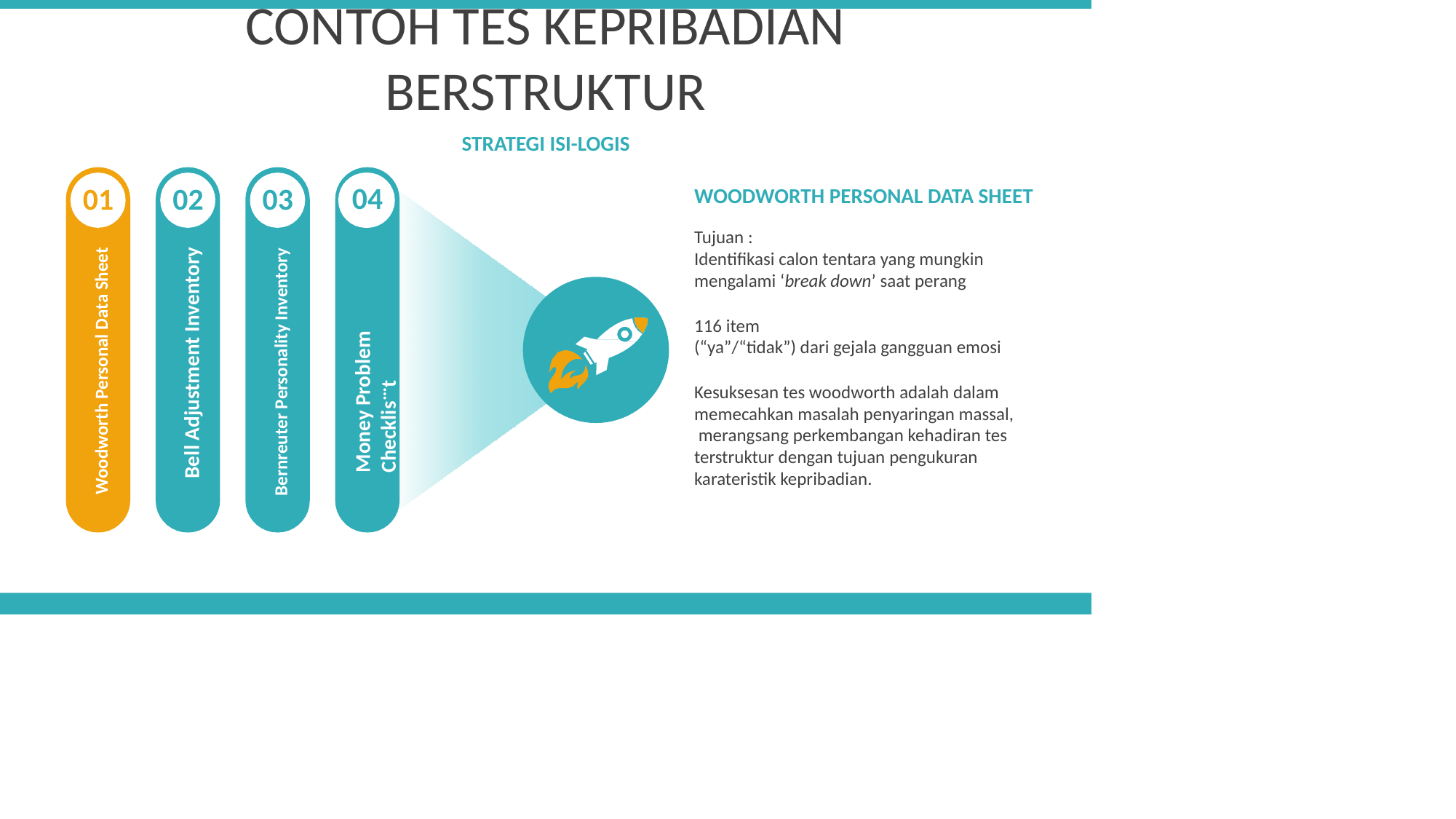

# CONTOH TES KEPRIBADIAN BERSTRUKTUR
STRATEGI ISI-LOGIS

04
03
02
01
WOODWORTH PERSONAL DATA SHEET

Tujuan :
Identifikasi calon tentara yang mungkin
mengalami ‘break down’ saat perang

116 item
(“ya”/“tidak”) dari gejala gangguan emosi

Kesuksesan tes woodworth adalah dalam  memecahkan masalah penyaringan massal,  merangsang perkembangan kehadiran tes  terstruktur dengan tujuan pengukuran  karateristik kepribadian.

Money Problem Checklis…t
Bell Adjustment Inventory
Woodworth Personal Data Sheet
Bernreuter Personality Inventory